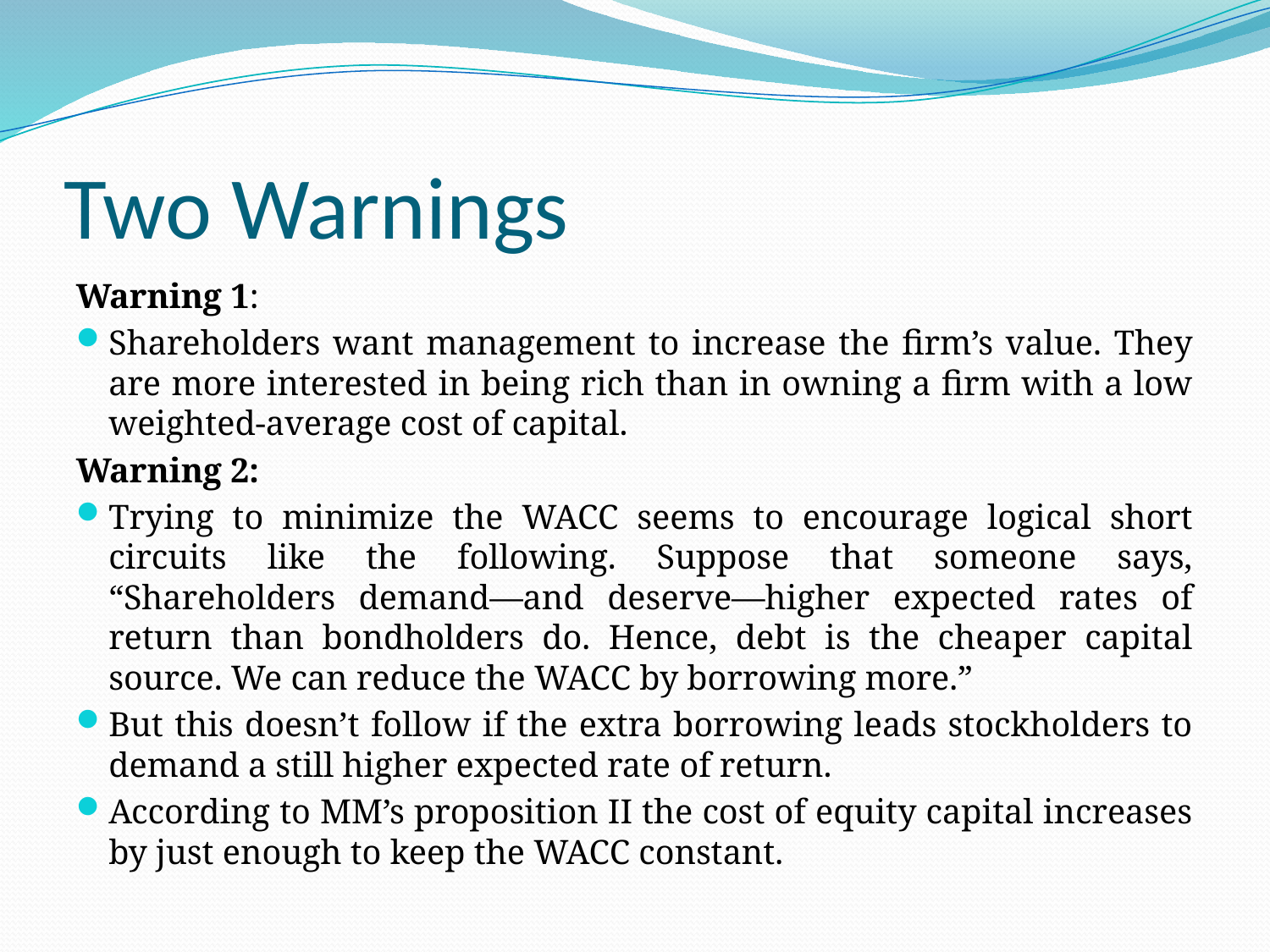

# Two Warnings
Warning 1:
Shareholders want management to increase the firm’s value. They are more interested in being rich than in owning a firm with a low weighted-average cost of capital.
Warning 2:
Trying to minimize the WACC seems to encourage logical short circuits like the following. Suppose that someone says, “Shareholders demand—and deserve—higher expected rates of return than bondholders do. Hence, debt is the cheaper capital source. We can reduce the WACC by borrowing more.”
But this doesn’t follow if the extra borrowing leads stockholders to demand a still higher expected rate of return.
According to MM’s proposition II the cost of equity capital increases by just enough to keep the WACC constant.